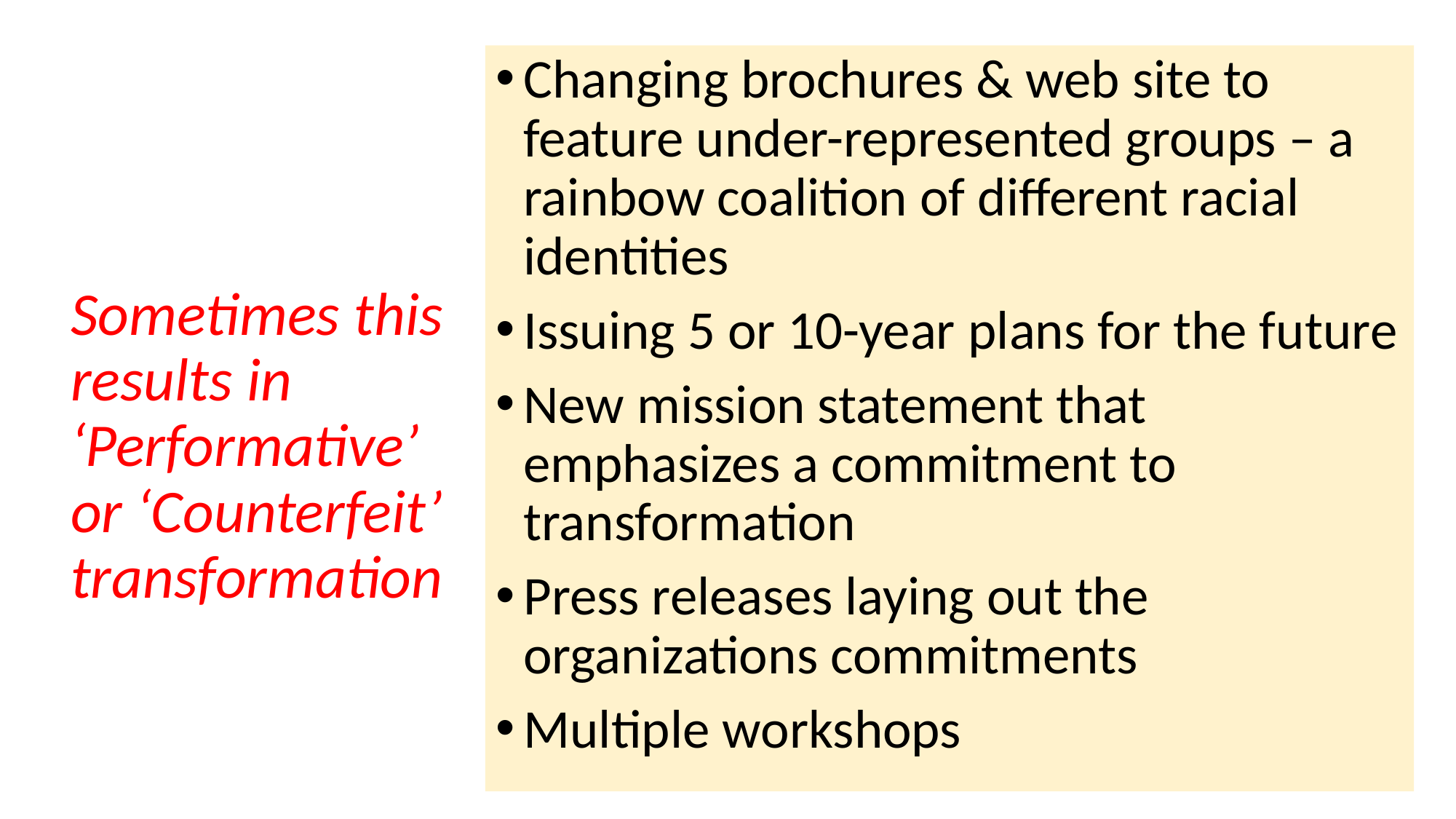

Changing brochures & web site to feature under-represented groups – a rainbow coalition of different racial identities
Issuing 5 or 10-year plans for the future
New mission statement that emphasizes a commitment to transformation
Press releases laying out the organizations commitments
Multiple workshops
# Sometimes this results in ‘Performative’ or ‘Counterfeit’ transformation